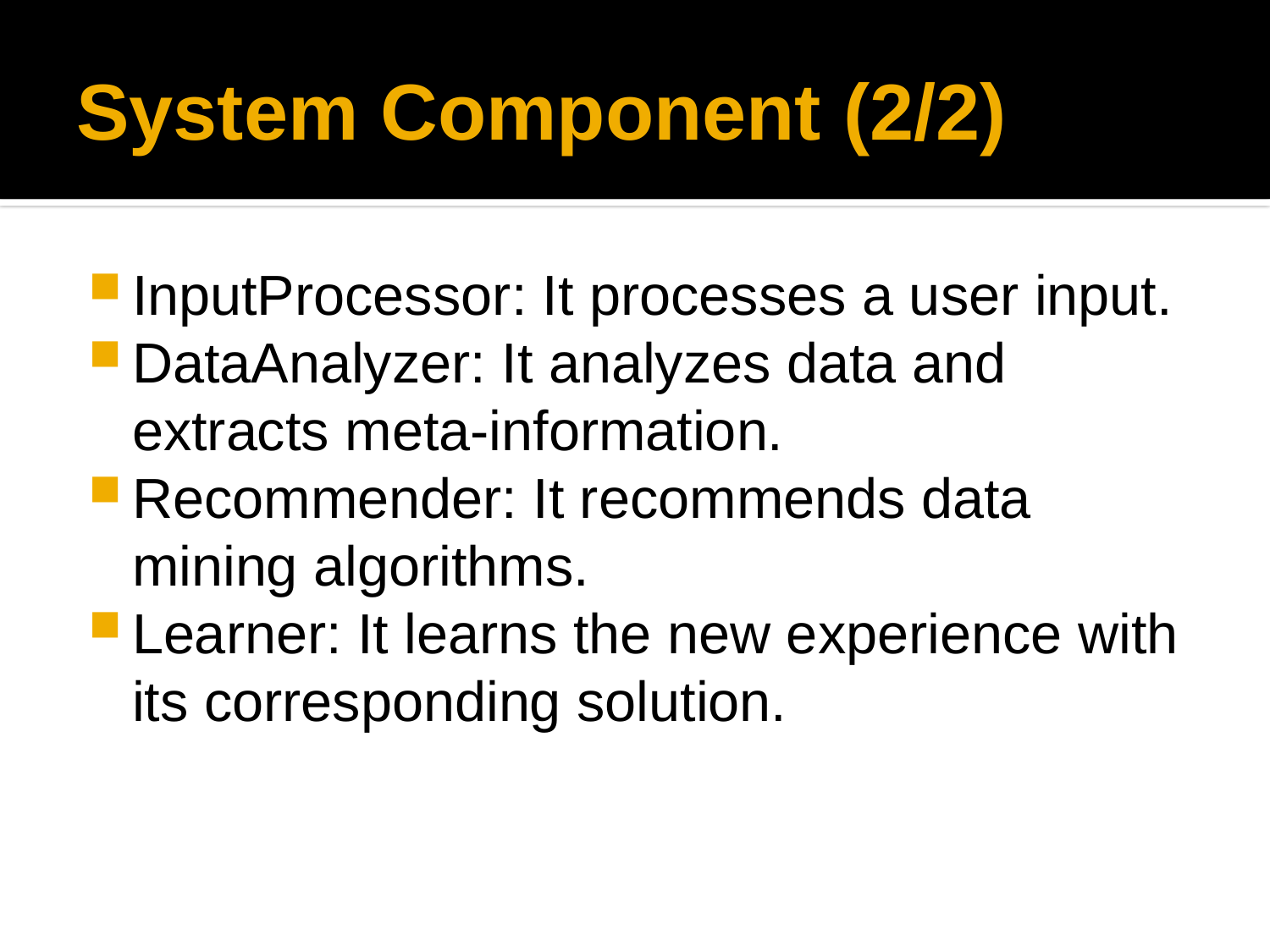

# System Component (2/2)
InputProcessor: It processes a user input.
DataAnalyzer: It analyzes data and extracts meta-information.
Recommender: It recommends data mining algorithms.
Learner: It learns the new experience with its corresponding solution.